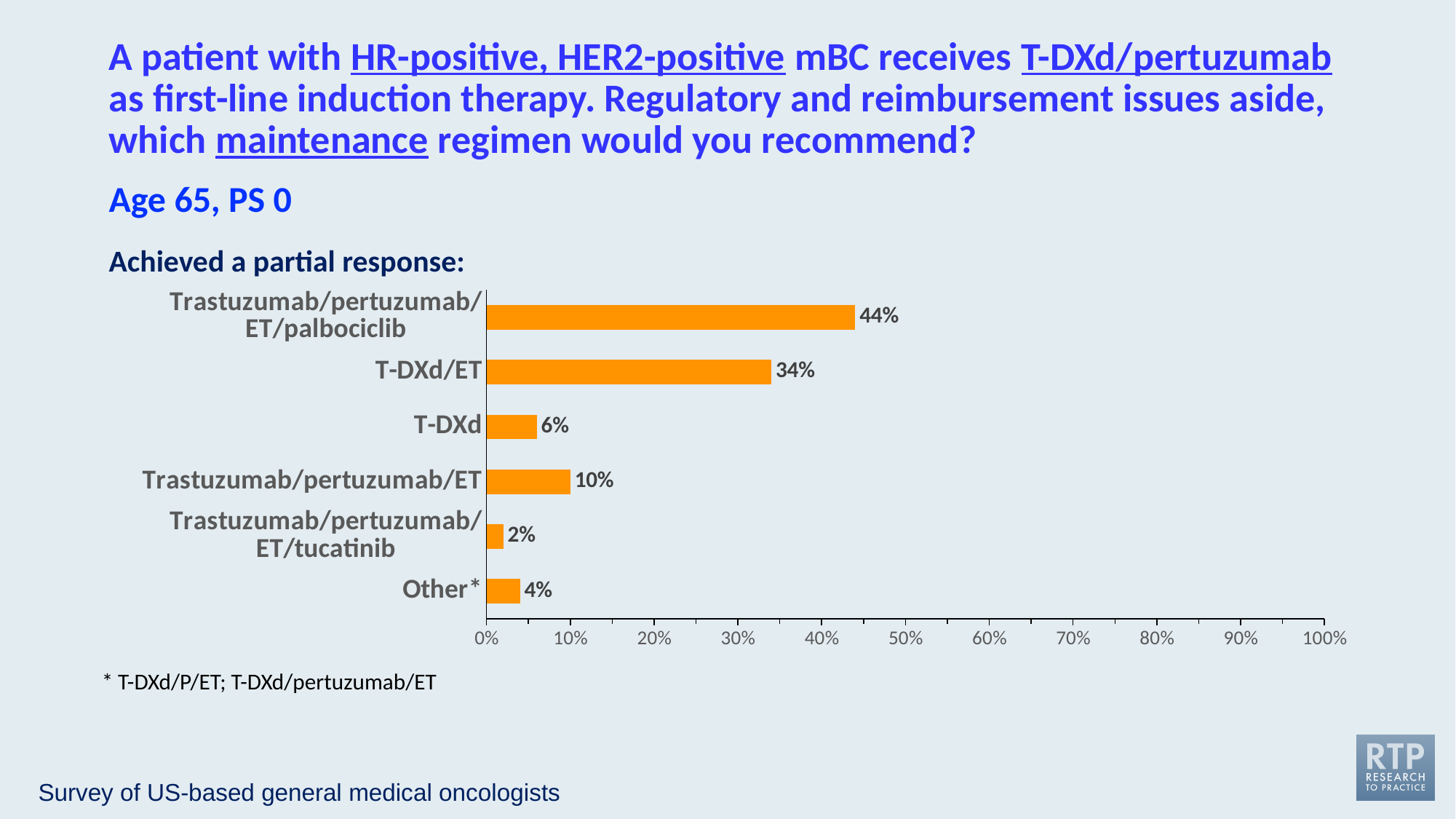

A patient with HR-positive, HER2-positive mBC receives T-DXd/pertuzumab as first-line induction therapy. Regulatory and reimbursement issues aside, which maintenance regimen would you recommend?
Age 65, PS 0
Achieved a partial response:

### Chart

| Category | % Responding "Yes" |
|---|---|
| Trastuzumab/pertuzumab/ET/palbociclib | 0.44 |
| T-DXd/ET | 0.34 |
| T-DXd | 0.06 |
| Trastuzumab/pertuzumab/ET | 0.1 |
| Trastuzumab/pertuzumab/ET/tucatinib | 0.02 |
| Other* | 0.04 |
* T-DXd/P/ET; T-DXd/pertuzumab/ET